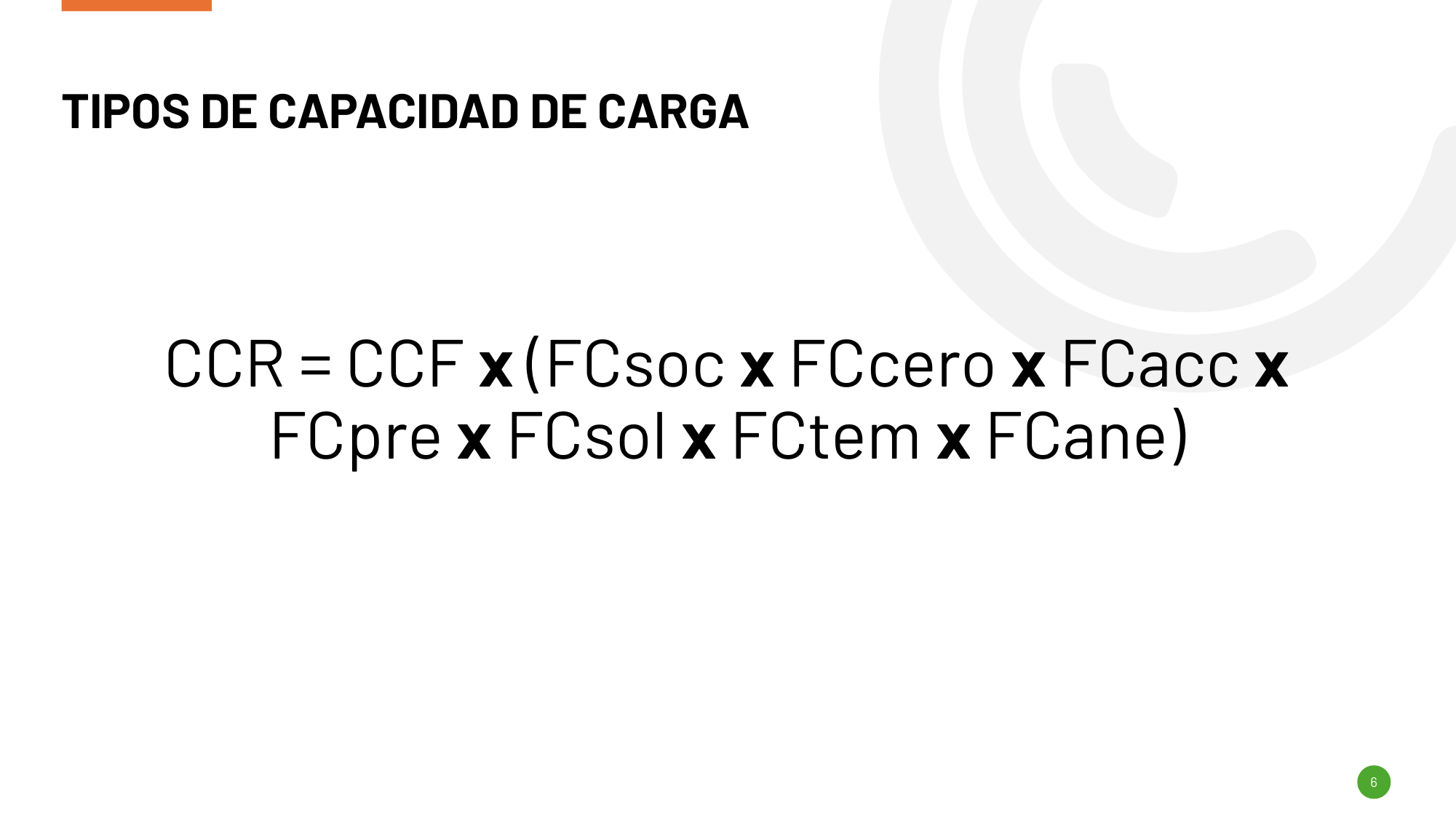

# Tipos de capacidad de carga
CCR = CCF x (FCsoc x FCcero x FCacc x FCpre x FCsol x FCtem x FCane)
6